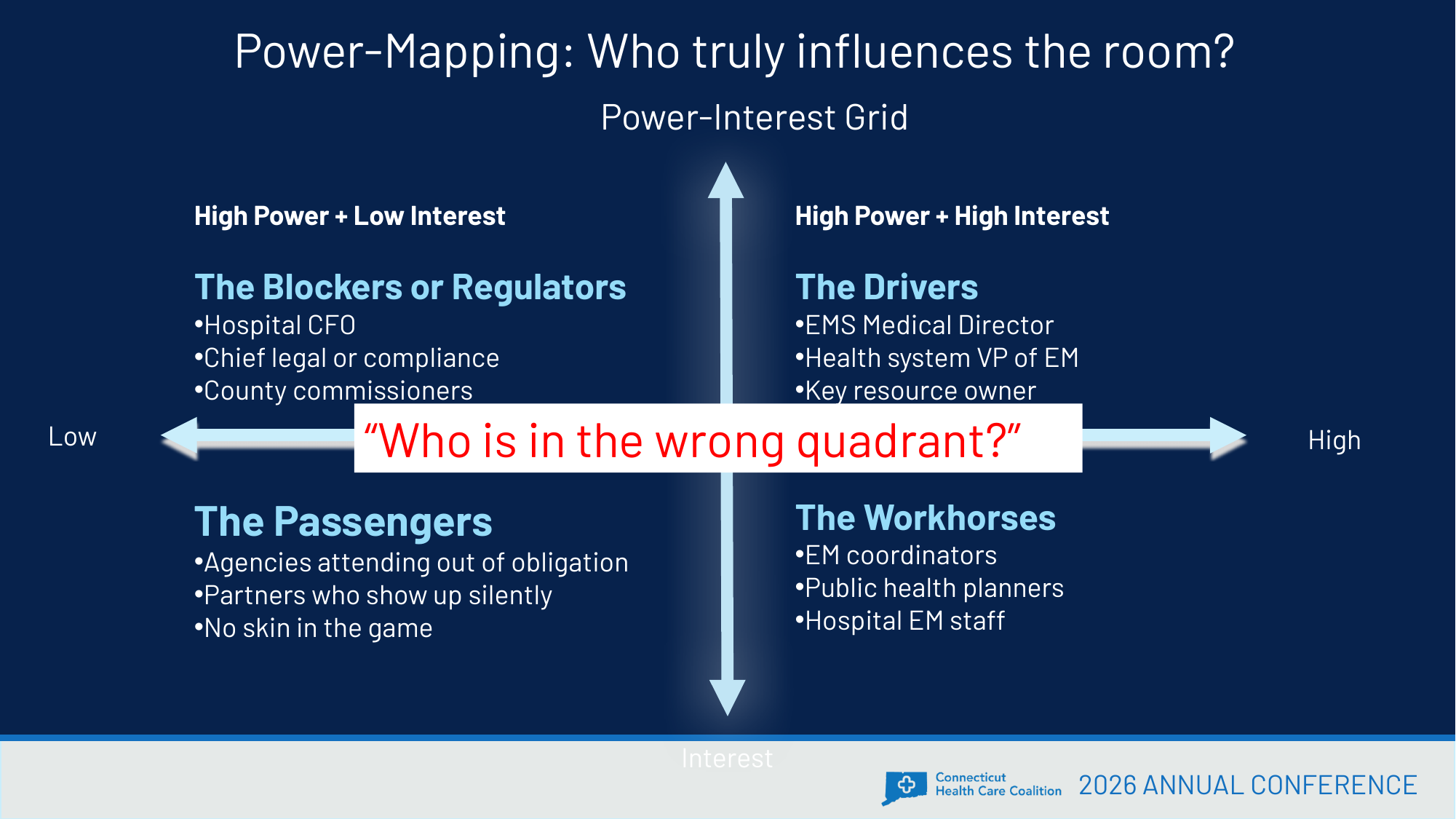

Power-Mapping: Who truly influences the room?
Power-Interest Grid
High Power + Low Interest

The Blockers or Regulators
Hospital CFO
Chief legal or compliance
County commissioners
High Power + High Interest

The Drivers
EMS Medical Director
Health system VP of EM
Key resource owner
“Who is in the wrong quadrant?”
Low
High
The Passengers
Agencies attending out of obligation
Partners who show up silently
No skin in the game
The Workhorses
EM coordinators
Public health planners
Hospital EM staff
Interest